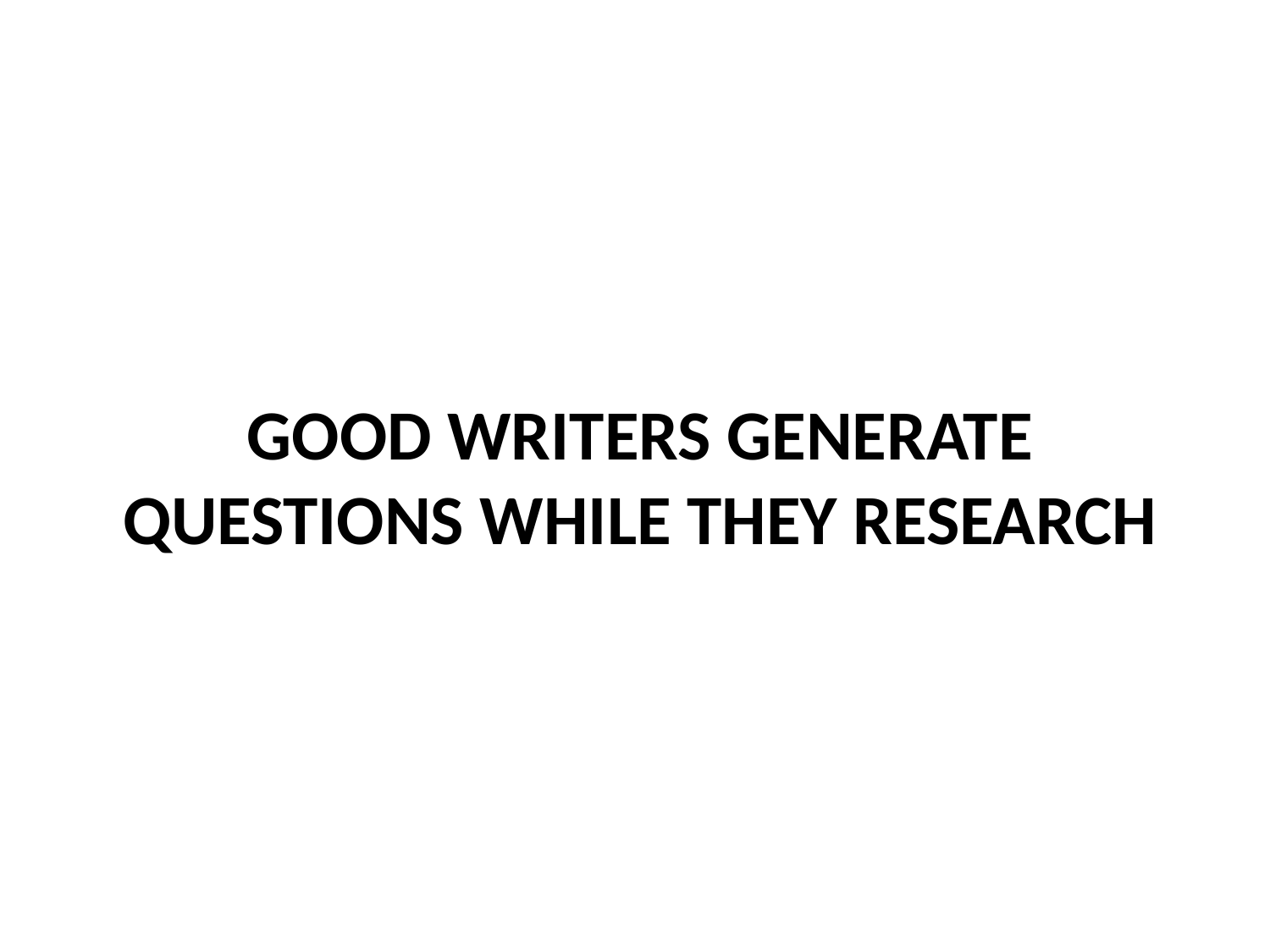

# Good Writers Generate Questions While they Research